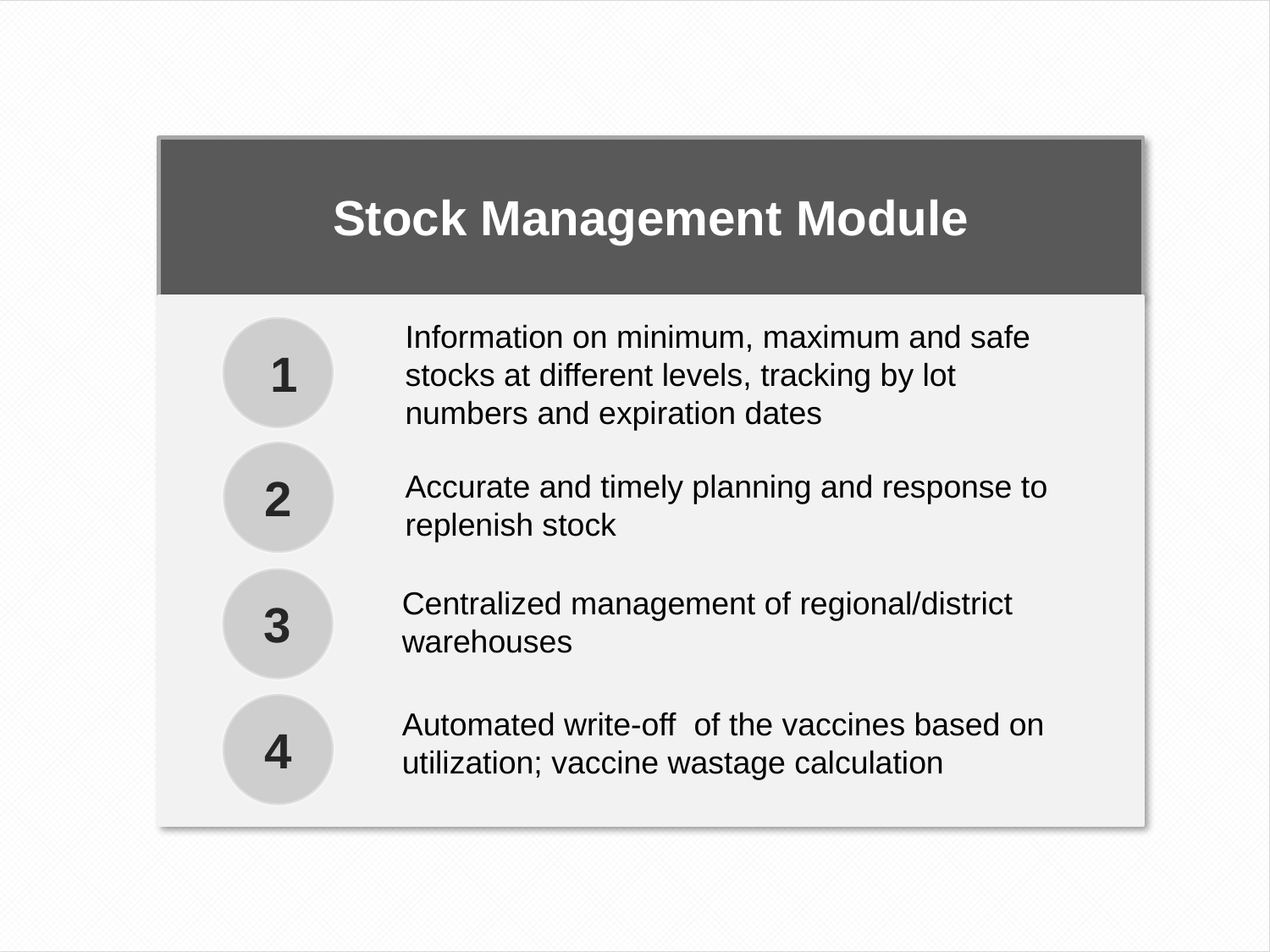

Stock Management Module

Information on minimum, maximum and safe stocks at different levels, tracking by lot numbers and expiration dates

1

Accurate and timely planning and response to replenish stock
2

Centralized management of regional/district  warehouses
3

Automated write-off  of the vaccines based on utilization; vaccine wastage calculation
4